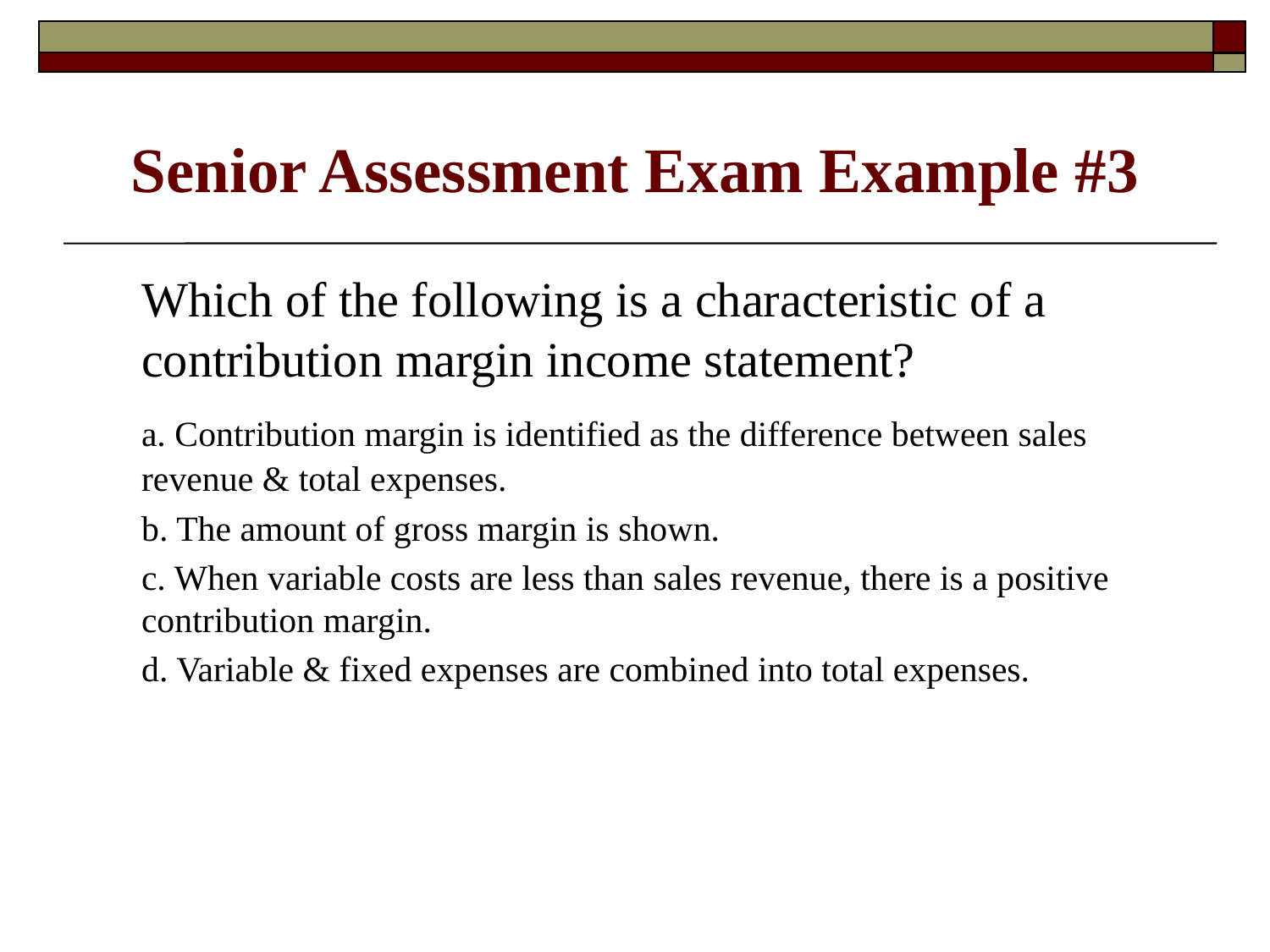

# Senior Assessment Exam Example #3
	Which of the following is a characteristic of a contribution margin income statement?
	a. Contribution margin is identified as the difference between sales revenue & total expenses.
	b. The amount of gross margin is shown.
	c. When variable costs are less than sales revenue, there is a positive contribution margin.
	d. Variable & fixed expenses are combined into total expenses.